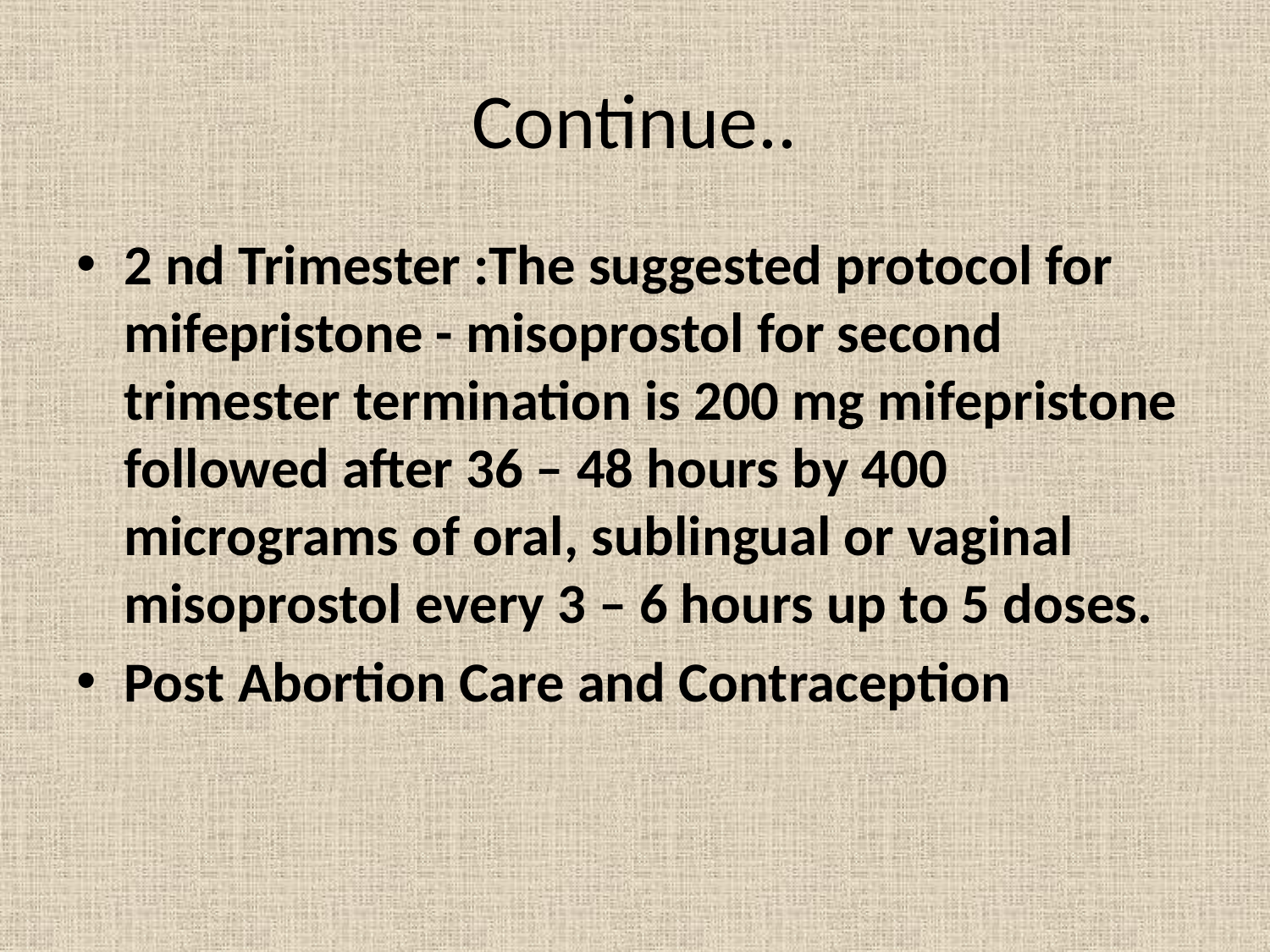

# Continue..
2 nd Trimester :The suggested protocol for mifepristone - misoprostol for second trimester termination is 200 mg mifepristone followed after 36 – 48 hours by 400 micrograms of oral, sublingual or vaginal misoprostol every 3 – 6 hours up to 5 doses.
Post Abortion Care and Contraception